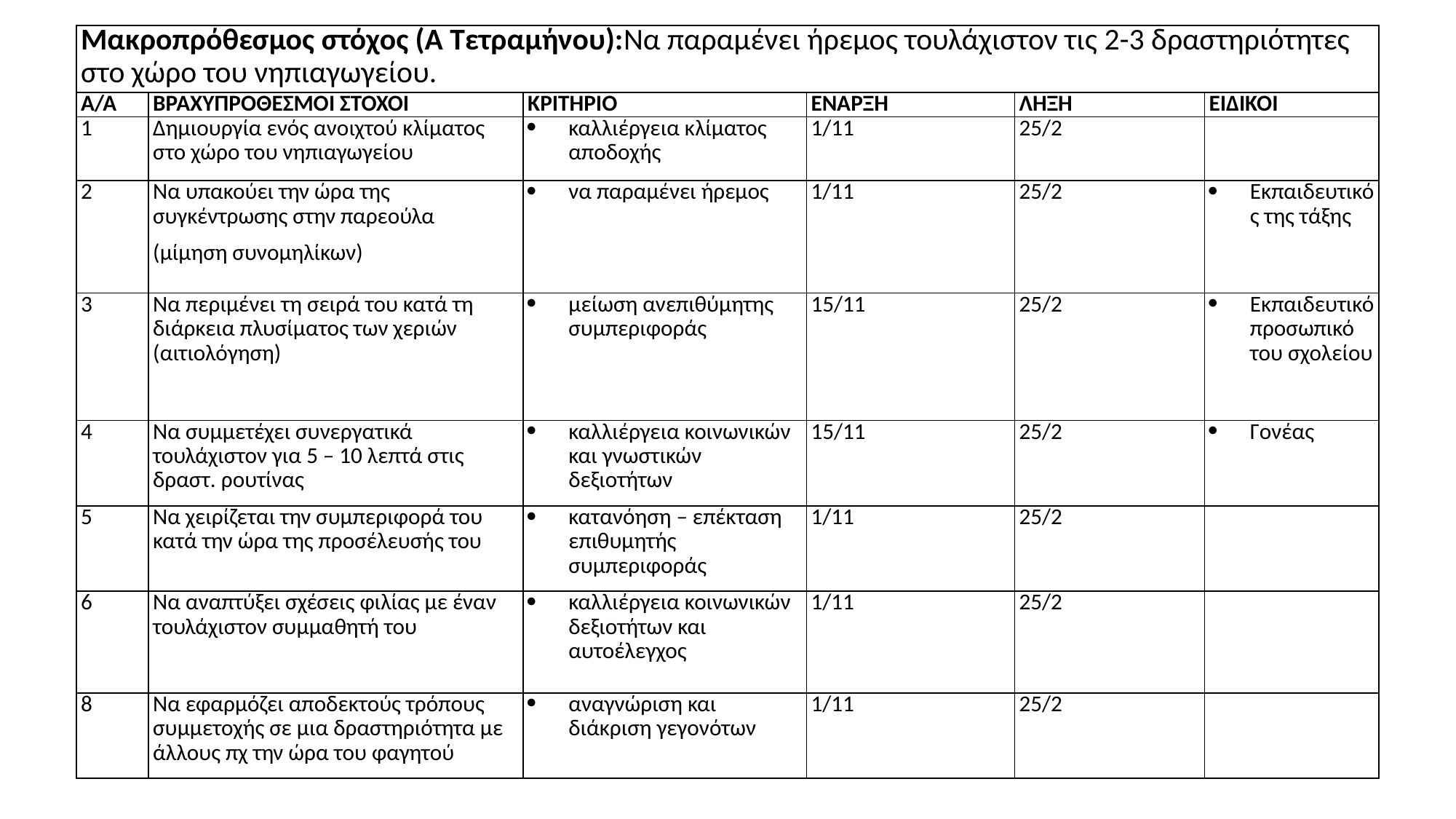

| Μακροπρόθεσμος στόχος (Α Τετραμήνου):Να παραμένει ήρεμος τουλάχιστον τις 2-3 δραστηριότητες στο χώρο του νηπιαγωγείου. |  |  |  |  |  |
| --- | --- | --- | --- | --- | --- |
| Α/Α | ΒΡΑΧΥΠΡΟΘΕΣΜΟΙ ΣΤΟΧΟΙ | ΚΡΙΤΗΡΙΟ | ΕΝΑΡΞΗ | ΛΗΞΗ | ΕΙΔΙΚΟΙ |
| 1 | Δημιουργία ενός ανοιχτού κλίματος στο χώρο του νηπιαγωγείου | καλλιέργεια κλίματος αποδοχής | 1/11 | 25/2 |  |
| 2 | Να υπακούει την ώρα της συγκέντρωσης στην παρεούλα (μίμηση συνομηλίκων) | να παραμένει ήρεμος | 1/11 | 25/2 | Εκπαιδευτικός της τάξης |
| 3 | Να περιμένει τη σειρά του κατά τη διάρκεια πλυσίματος των χεριών (αιτιολόγηση) | μείωση ανεπιθύμητης συμπεριφοράς | 15/11 | 25/2 | Εκπαιδευτικό προσωπικό του σχολείου |
| 4 | Να συμμετέχει συνεργατικά τουλάχιστον για 5 – 10 λεπτά στις δραστ. ρουτίνας | καλλιέργεια κοινωνικών και γνωστικών δεξιοτήτων | 15/11 | 25/2 | Γονέας |
| 5 | Να χειρίζεται την συμπεριφορά του κατά την ώρα της προσέλευσής του | κατανόηση – επέκταση επιθυμητής συμπεριφοράς | 1/11 | 25/2 |  |
| 6 | Να αναπτύξει σχέσεις φιλίας με έναν τουλάχιστον συμμαθητή του | καλλιέργεια κοινωνικών δεξιοτήτων και αυτοέλεγχος | 1/11 | 25/2 |  |
| 8 | Να εφαρμόζει αποδεκτούς τρόπους συμμετοχής σε μια δραστηριότητα με άλλους πχ την ώρα του φαγητού | αναγνώριση και διάκριση γεγονότων | 1/11 | 25/2 |  |